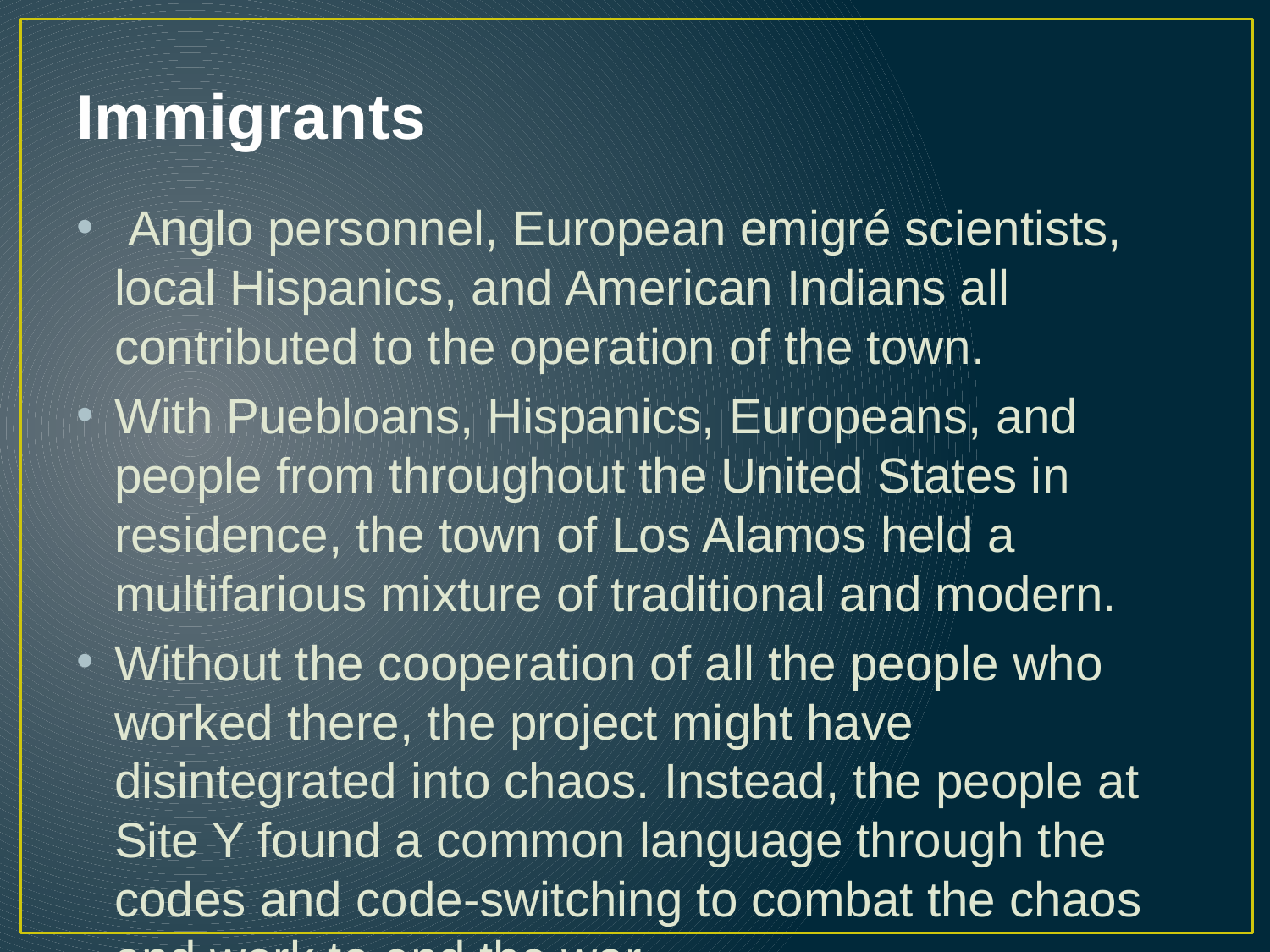

# Immigrants
 Anglo personnel, European emigré scientists, local Hispanics, and American Indians all contributed to the operation of the town.
With Puebloans, Hispanics, Europeans, and people from throughout the United States in residence, the town of Los Alamos held a multifarious mixture of traditional and modern.
Without the cooperation of all the people who worked there, the project might have disintegrated into chaos. Instead, the people at Site Y found a common language through the codes and code-switching to combat the chaos and work to end the war.